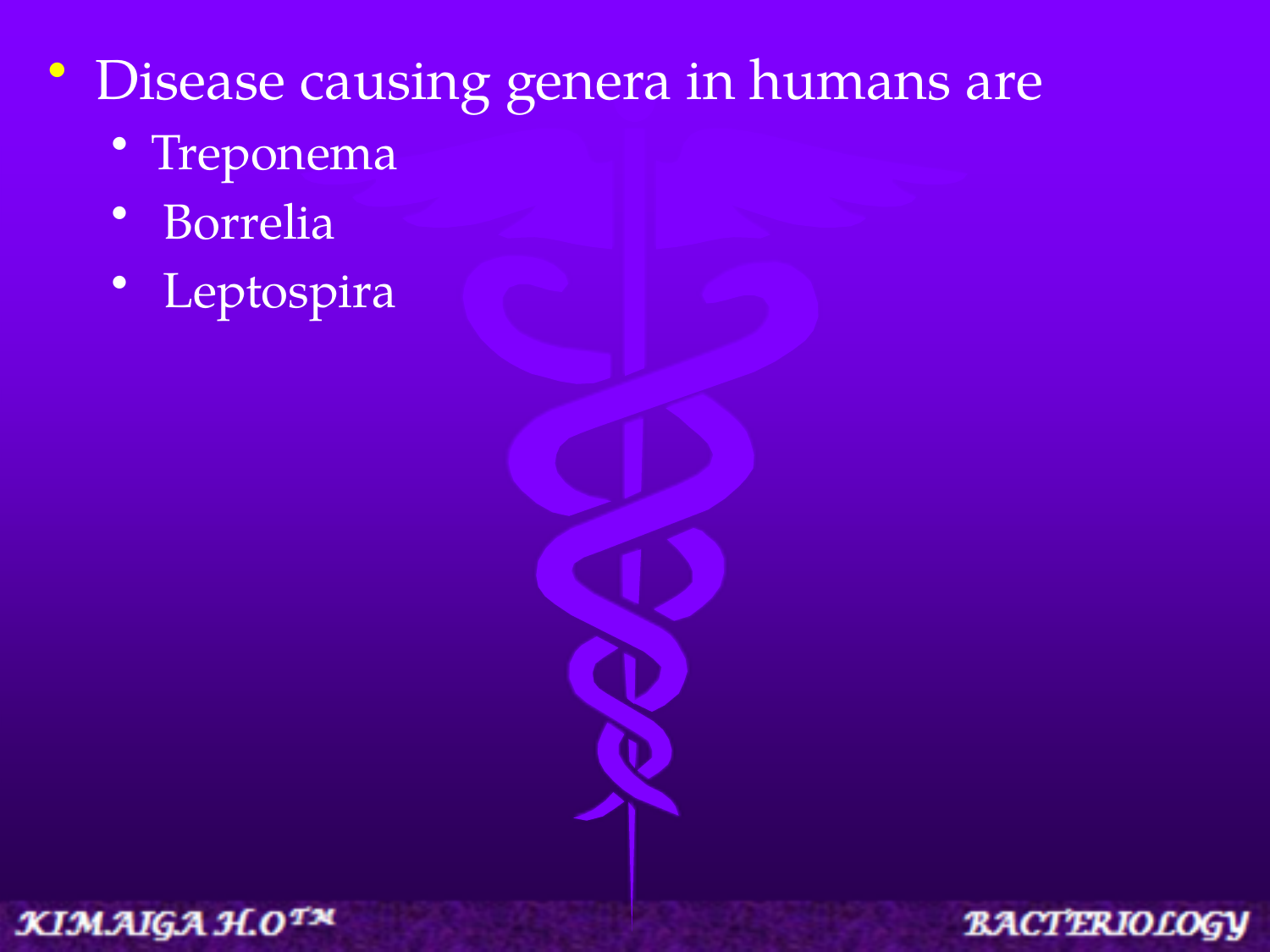

Disease causing genera in humans are
Treponema
 Borrelia
 Leptospira